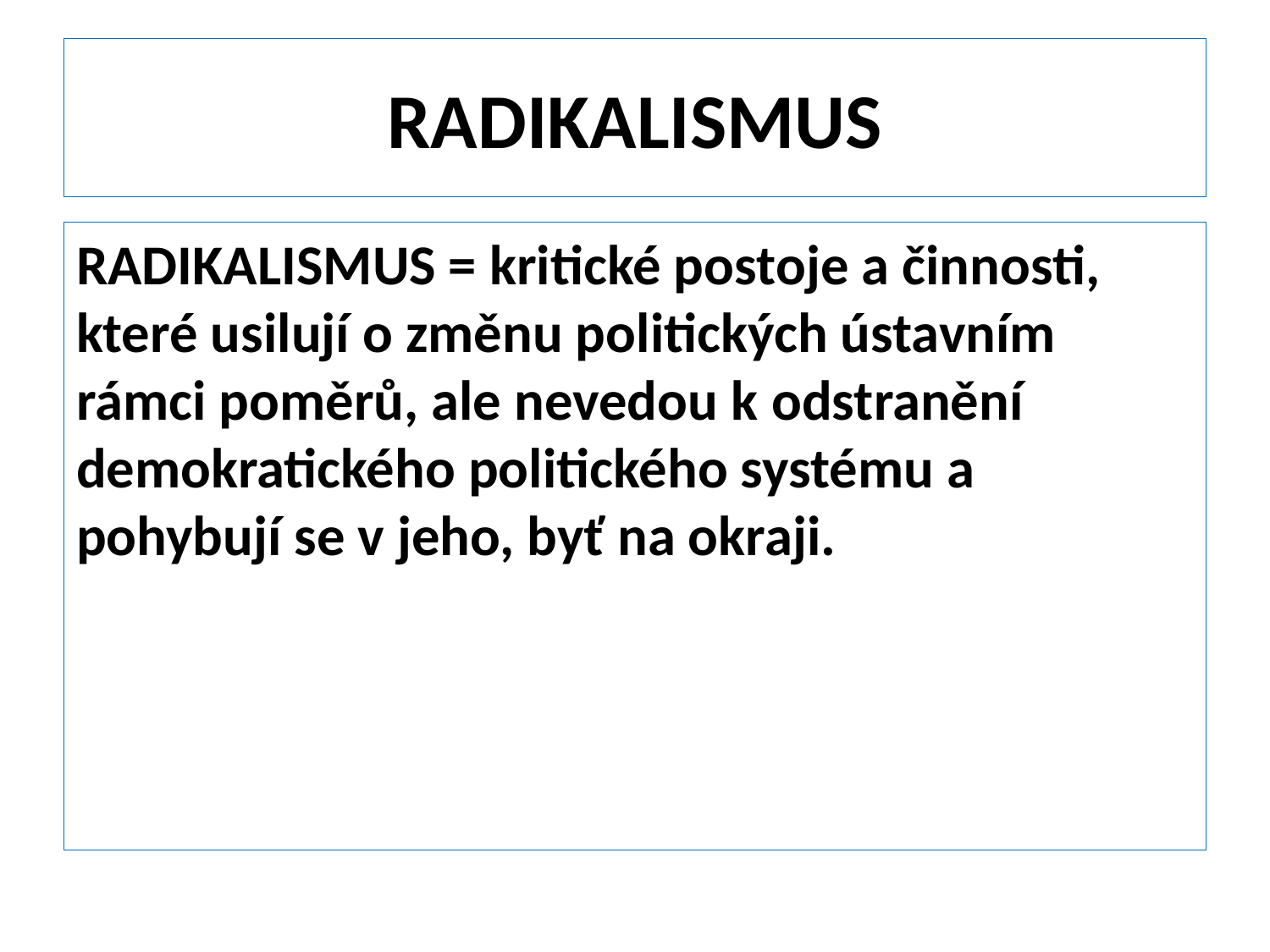

# RADIKALISMUS
RADIKALISMUS = kritické postoje a činnosti, které usilují o změnu politických ústavním rámci poměrů, ale nevedou k odstranění demokratického politického systému a pohybují se v jeho, byť na okraji.